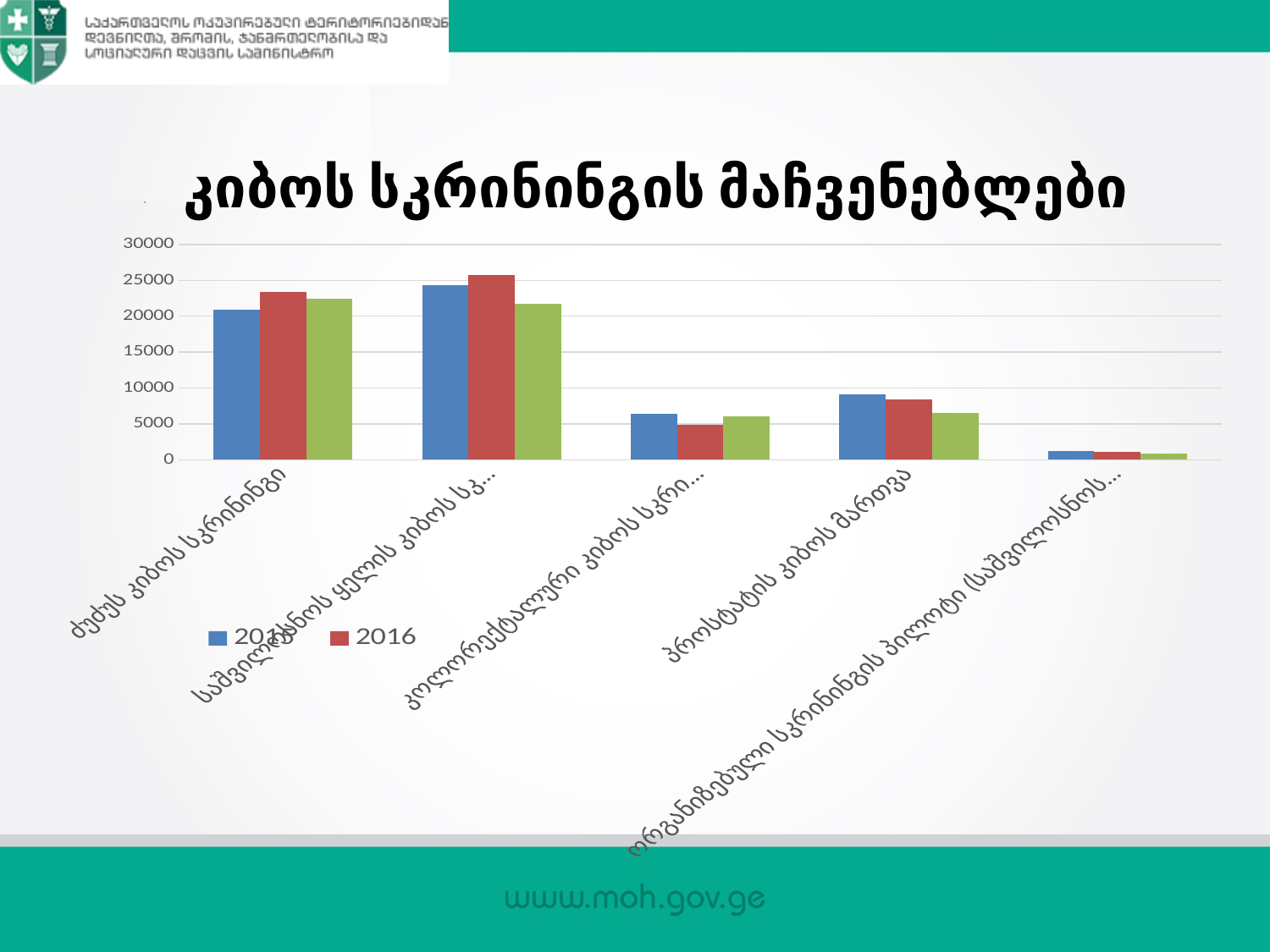

# კიბოს სკრინინგის მაჩვენებლები

### Chart

| Category | 2015 | 2016 | 2017 |
|---|---|---|---|
| ძუძუს კიბოს სკრინინგი | 20899.0 | 23423.0 | 22440.0 |
| საშვილოსნოს ყელის კიბოს სკრინინგი | 24280.0 | 25691.0 | 21788.0 |
| კოლორექტალური კიბოს სკრინინგი | 6352.0 | 4830.0 | 6021.0 |
| პროსტატის კიბოს მართვა | 9059.0 | 8440.0 | 6552.0 |
| ორგანიზებული სკრინინგის პილოტი (საშვილოსნოს ყელის კიბოს სკრინინგი-გურჯაანის მუნიციპალიტეტში) | 1199.0 | 1122.0 | 917.0 |